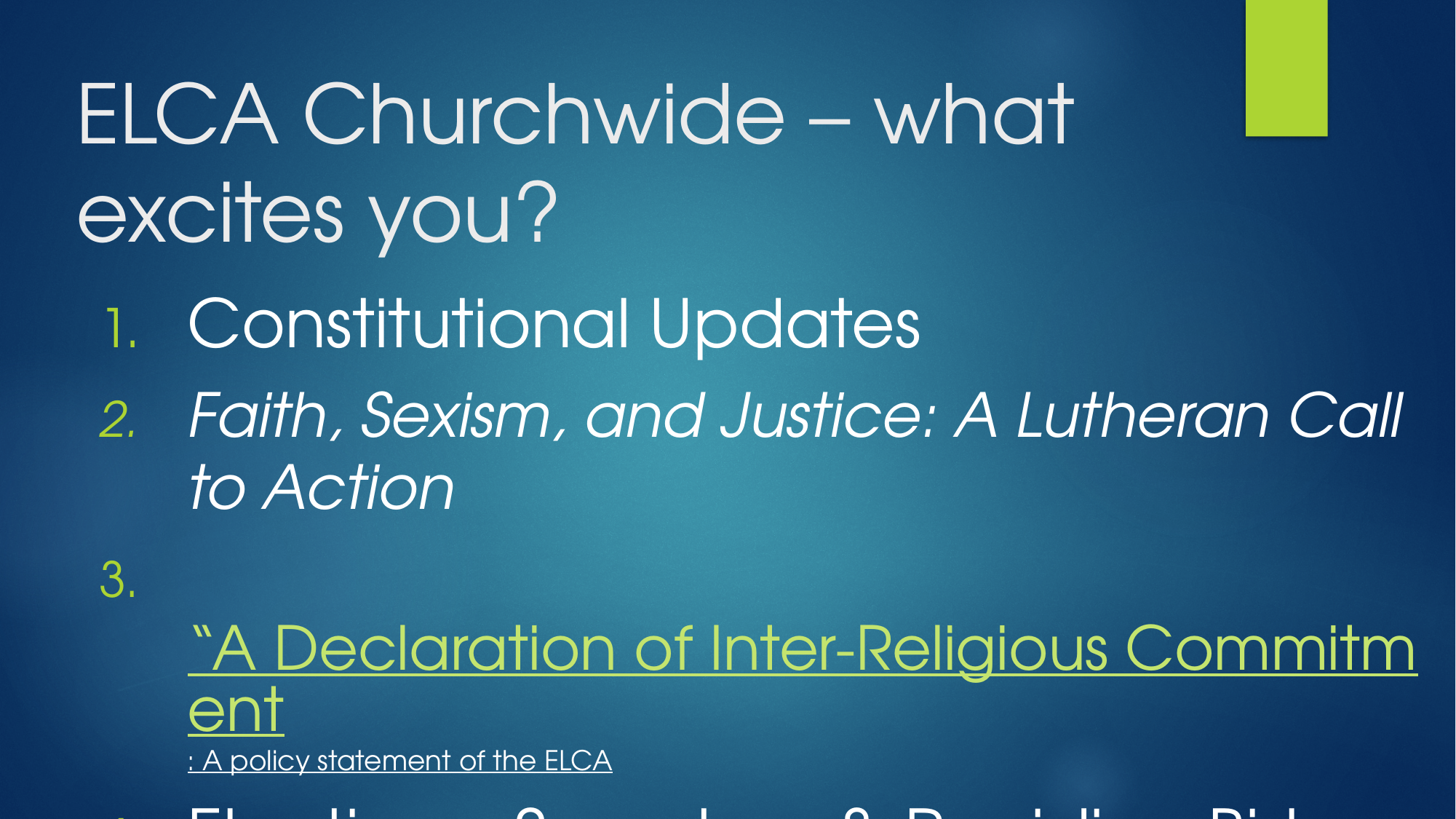

# ELCA Churchwide – what excites you?

Constitutional Updates
Faith, Sexism, and Justice: A Lutheran Call to Action
 “A Declaration of Inter-Religious Commitment: A policy statement of the ELCA
Election – Secretary & Presiding Bishop